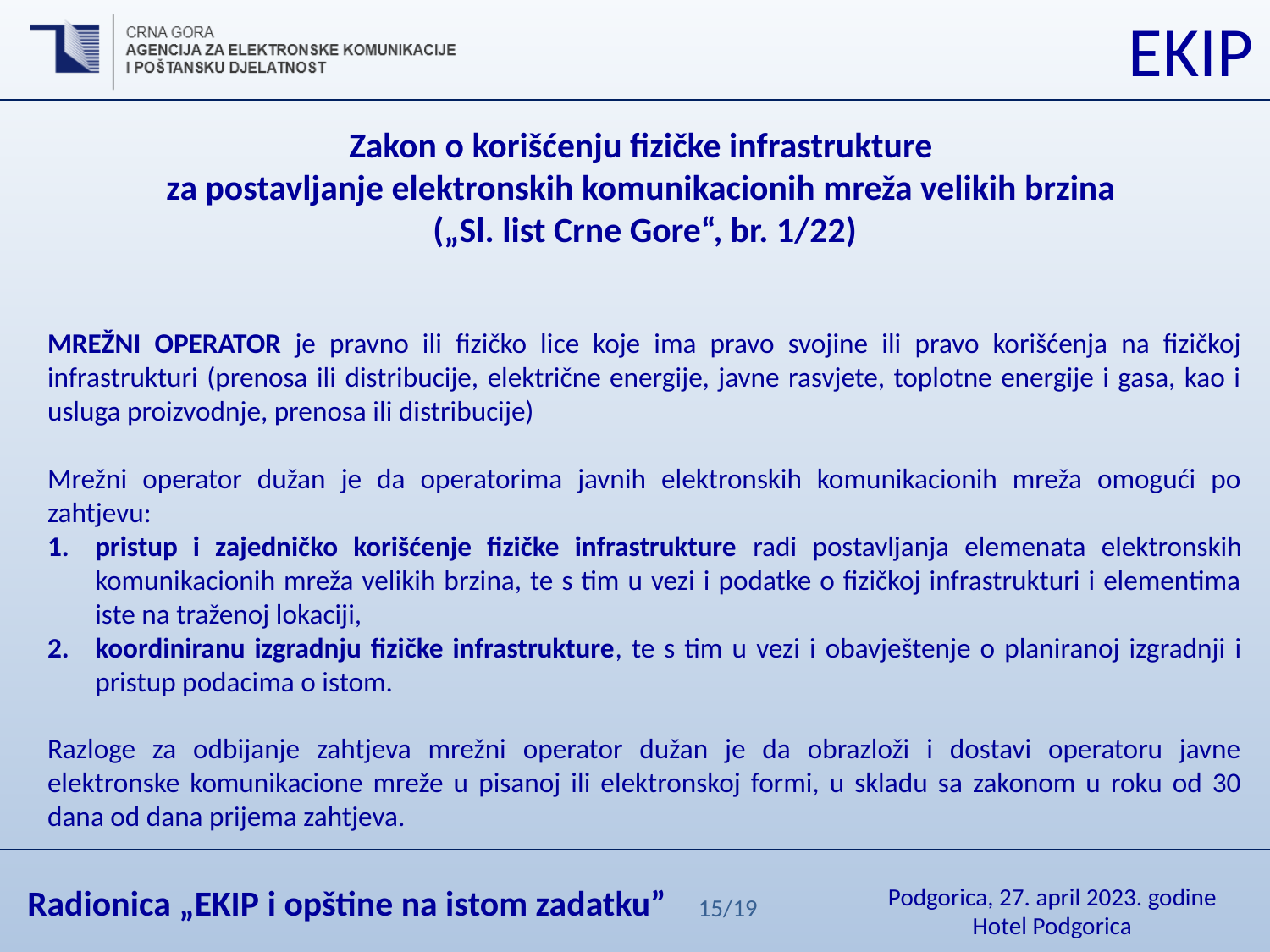

Zakon o korišćenju fizičke infrastrukture
za postavljanje elektronskih komunikacionih mreža velikih brzina
(„Sl. list Crne Gore“, br. 1/22)

MREŽNI OPERATOR je pravno ili fizičko lice koje ima pravo svojine ili pravo korišćenja na fizičkoj infrastrukturi (prenosa ili distribucije, električne energije, javne rasvjete, toplotne energije i gasa, kao i usluga proizvodnje, prenosa ili distribucije)

Mrežni operator dužan je da operatorima javnih elektronskih komunikacionih mreža omogući po zahtjevu:
pristup i zajedničko korišćenje fizičke infrastrukture radi postavljanja elemenata elektronskih komunikacionih mreža velikih brzina, te s tim u vezi i podatke o fizičkoj infrastrukturi i elementima iste na traženoj lokaciji,
koordiniranu izgradnju fizičke infrastrukture, te s tim u vezi i obavještenje o planiranoj izgradnji i pristup podacima o istom.

Razloge za odbijanje zahtjeva mrežni operator dužan je da obrazloži i dostavi operatoru javne elektronske komunikacione mreže u pisanoj ili elektronskoj formi, u skladu sa zakonom u roku od 30 dana od dana prijema zahtjeva.
15/19